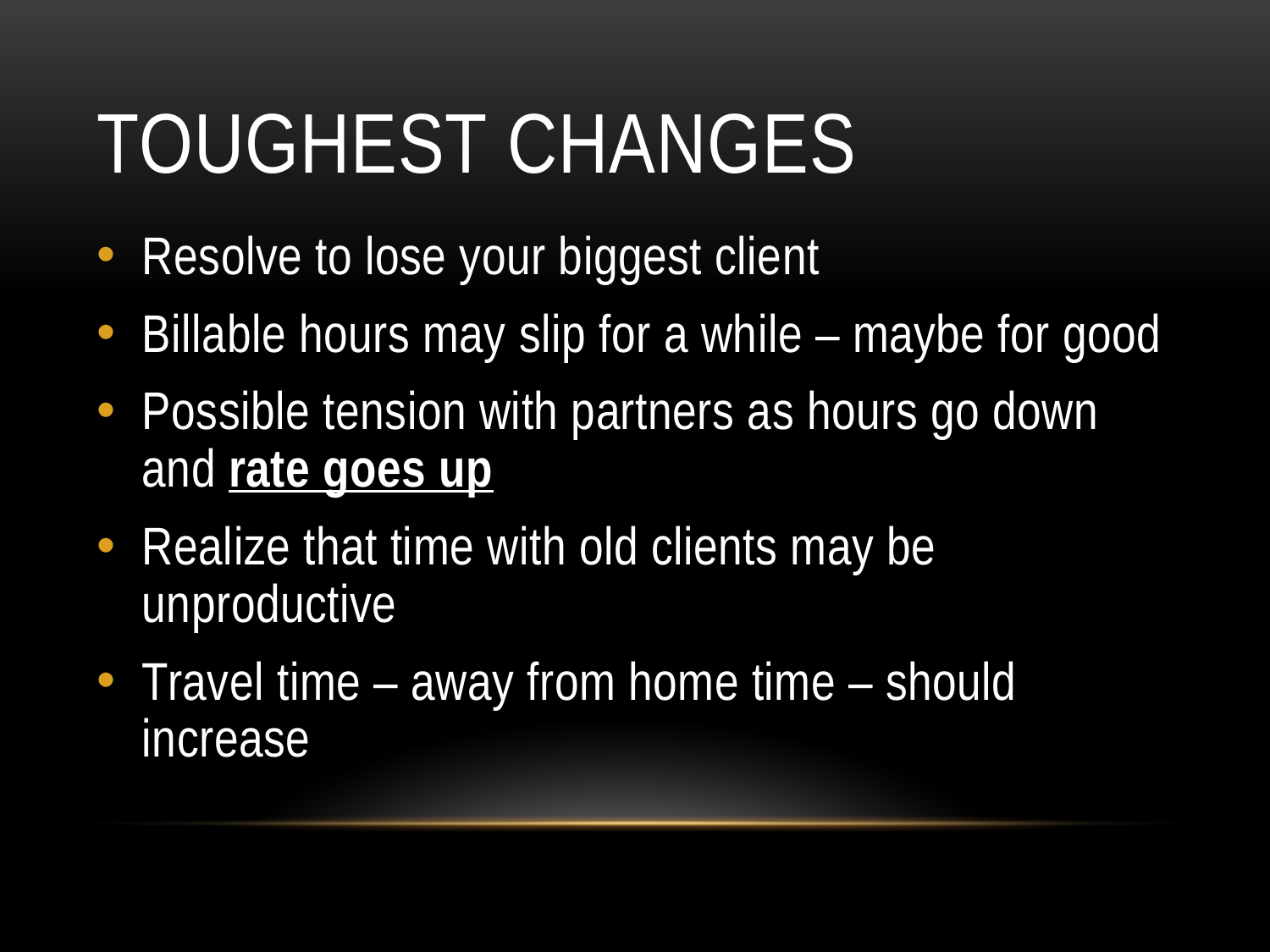

# Toughest Changes
Resolve to lose your biggest client
Billable hours may slip for a while – maybe for good
Possible tension with partners as hours go down and rate goes up
Realize that time with old clients may be unproductive
Travel time – away from home time – should increase